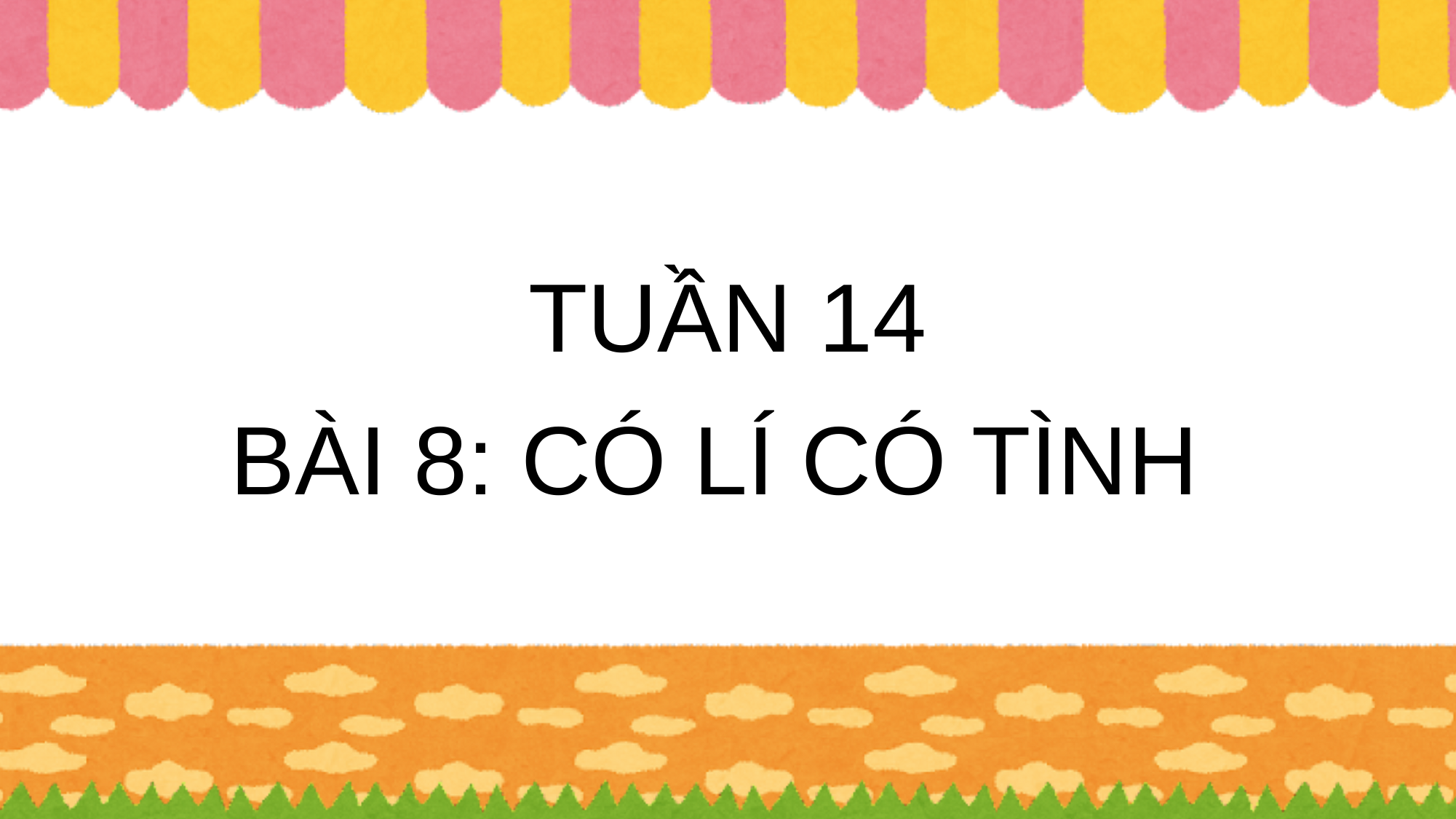

TUẦN 14
BÀI 8: CÓ LÍ CÓ TÌNH